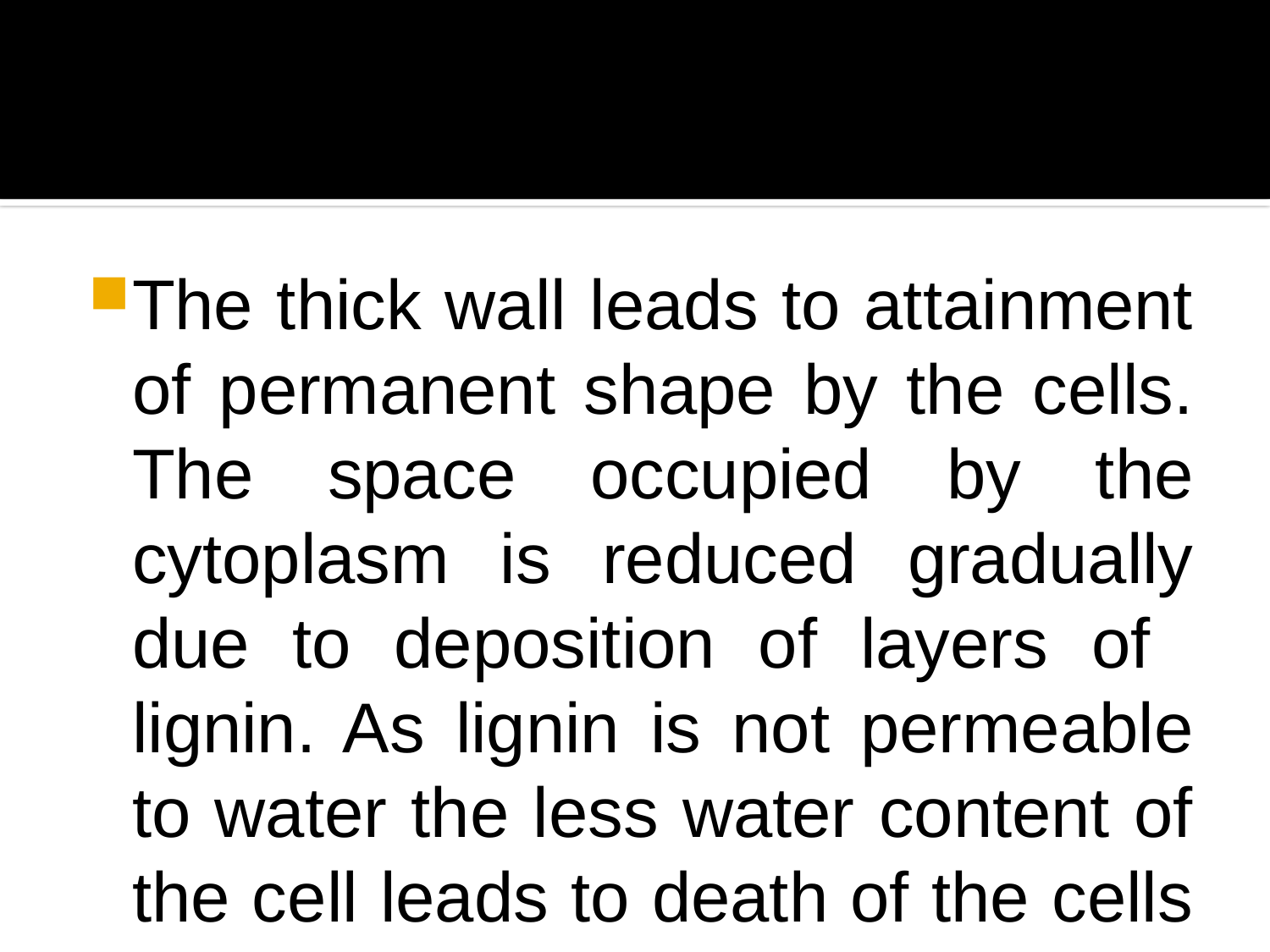

#
The thick wall leads to attainment of permanent shape by the cells. The space occupied by the cytoplasm is reduced gradually due to deposition of layers of  lignin. As lignin is not permeable to water the less water content of the cell leads to death of the cells .